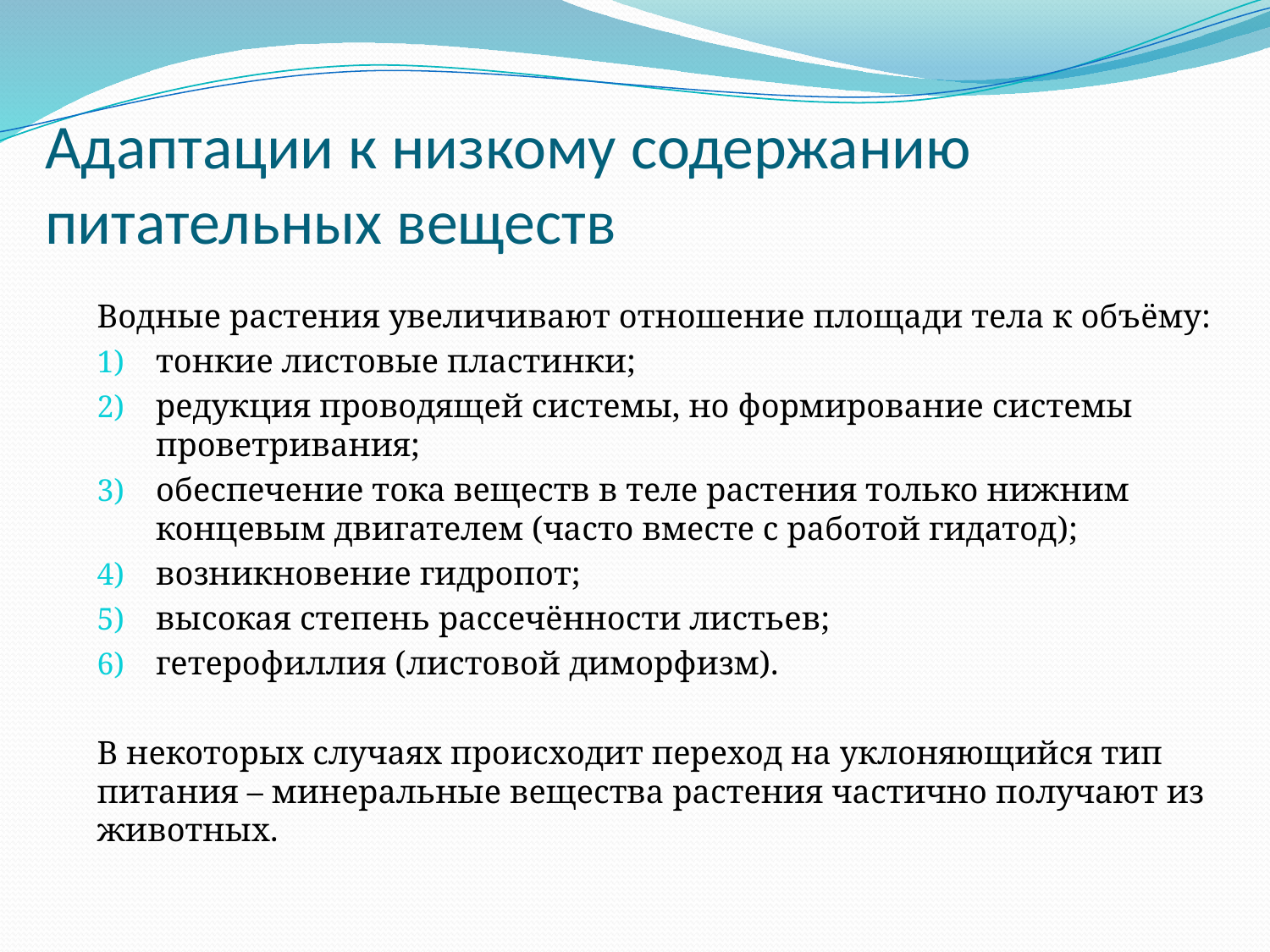

# Адаптации к низкому содержанию питательных веществ

Водные растения увеличивают отношение площади тела к объёму:
тонкие листовые пластинки;
редукция проводящей системы, но формирование системы проветривания;
обеспечение тока веществ в теле растения только нижним концевым двигателем (часто вместе с работой гидатод);
возникновение гидропот;
высокая степень рассечённости листьев;
гетерофиллия (листовой диморфизм).

В некоторых случаях происходит переход на уклоняющийся тип питания – минеральные вещества растения частично получают из животных.